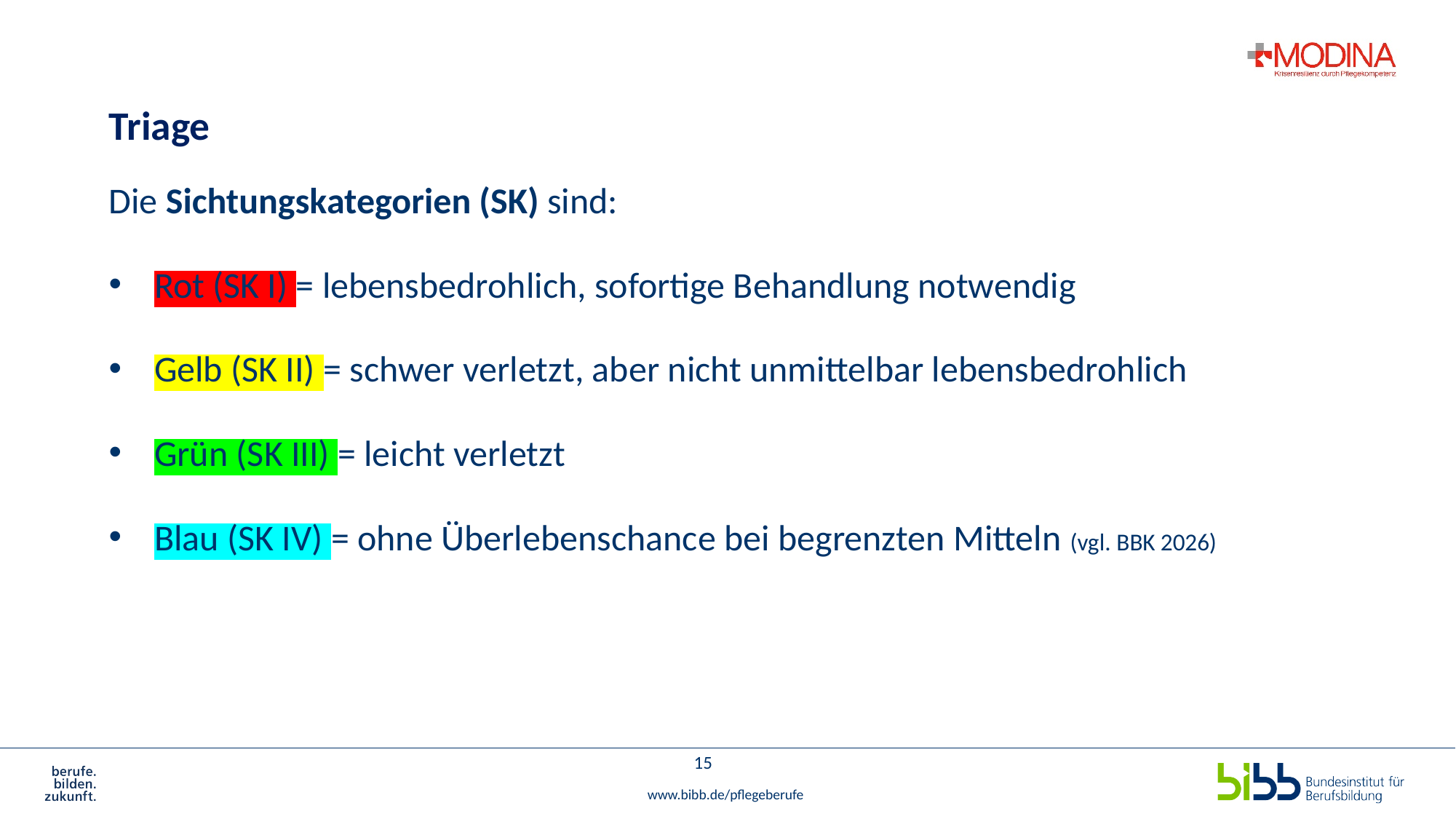

# Triage
Die Sichtungskategorien (SK) sind:
Rot (SK I) = lebensbedrohlich, sofortige Behandlung notwendig
Gelb (SK II) = schwer verletzt, aber nicht unmittelbar lebensbedrohlich
Grün (SK III) = leicht verletzt
Blau (SK IV) = ohne Überlebenschance bei begrenzten Mitteln (vgl. BBK 2026)